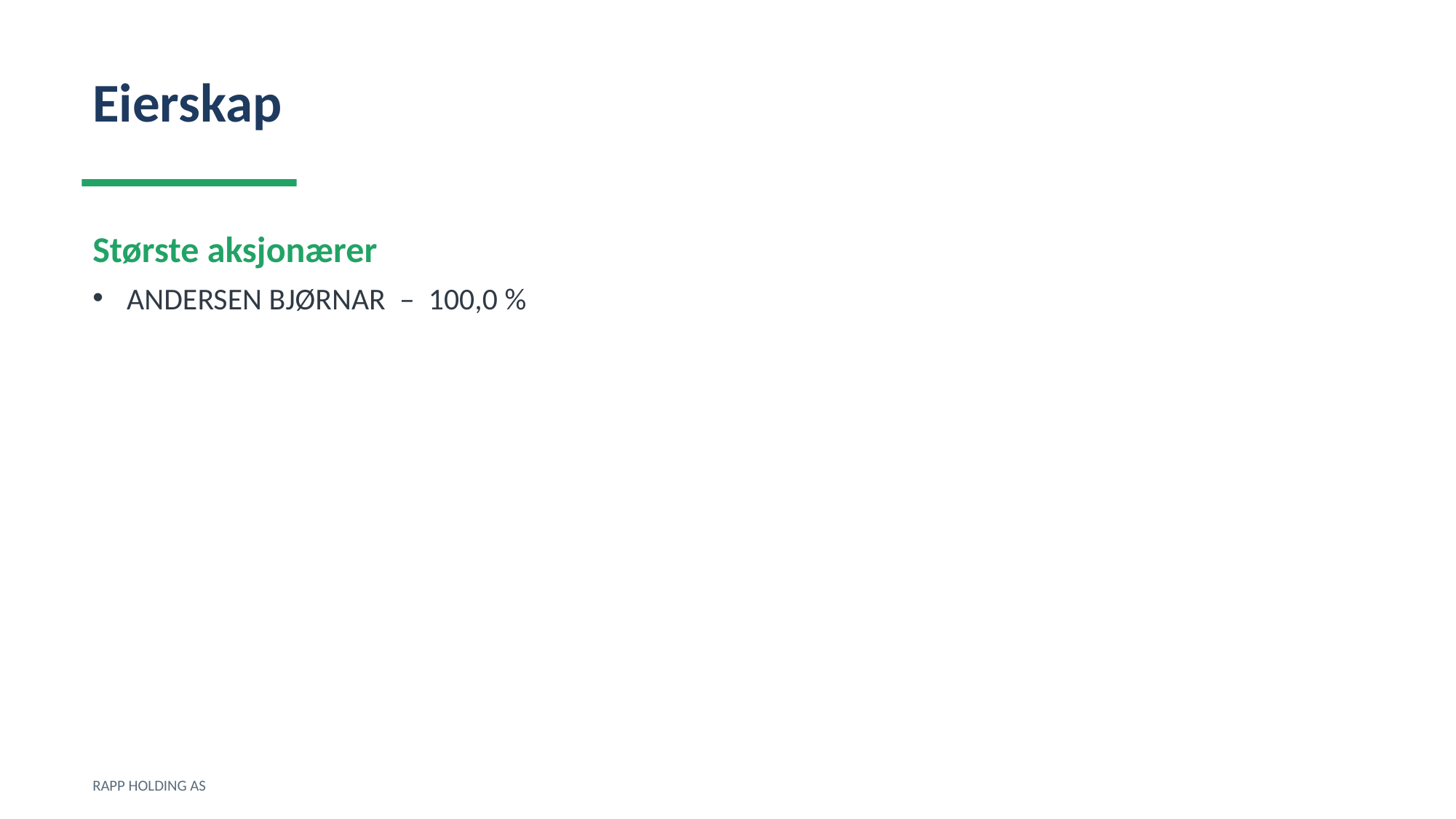

Eierskap

Største aksjonærer
ANDERSEN BJØRNAR  –  100,0 %
RAPP HOLDING AS